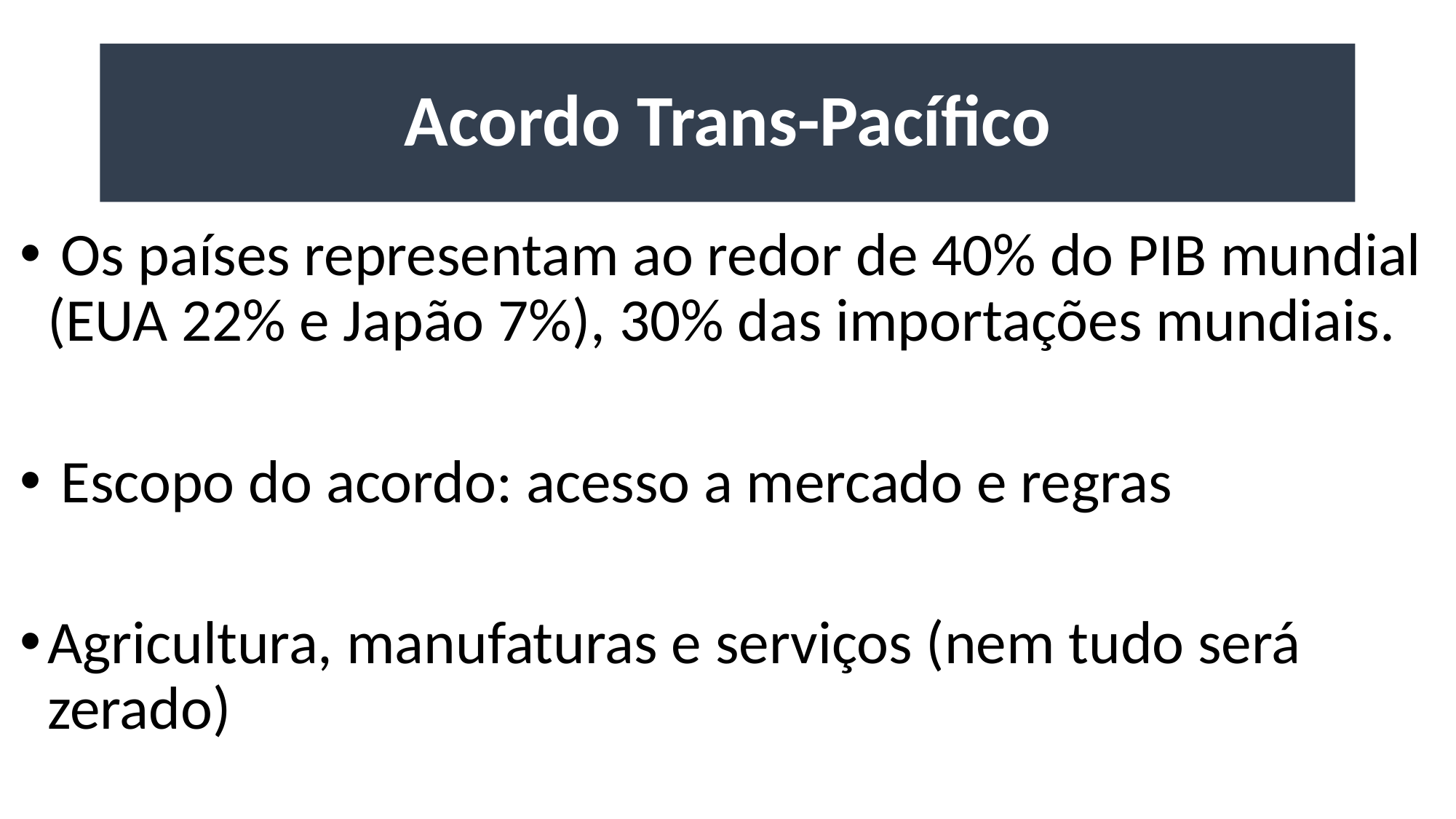

# Acordo Trans-Pacífico
 Os países representam ao redor de 40% do PIB mundial (EUA 22% e Japão 7%), 30% das importações mundiais.

 Escopo do acordo: acesso a mercado e regras

Agricultura, manufaturas e serviços (nem tudo será zerado)